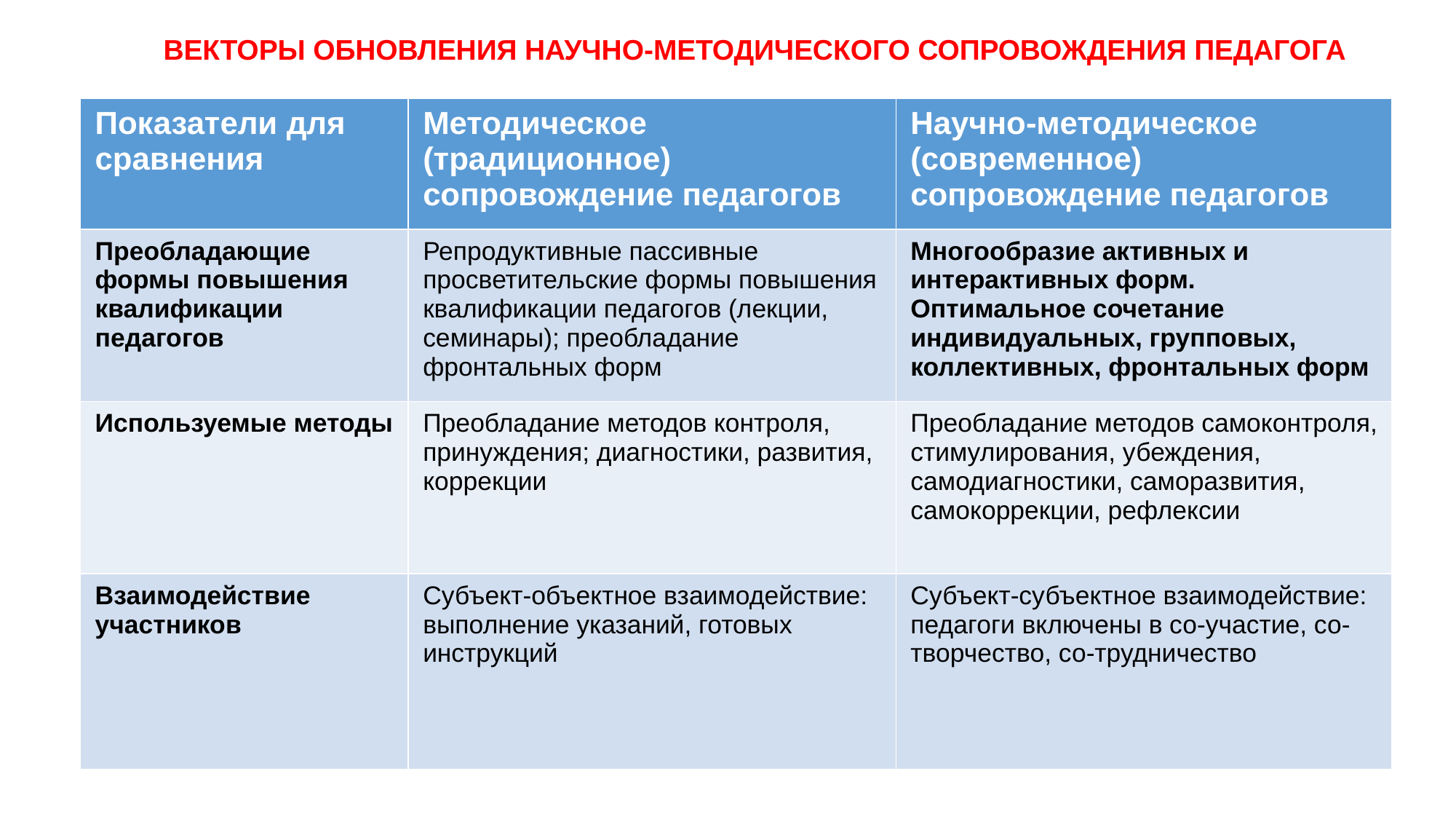

ВЕКТОРЫ ОБНОВЛЕНИЯ НАУЧНО-МЕТОДИЧЕСКОГО СОПРОВОЖДЕНИЯ ПЕДАГОГА
| Показатели для сравнения | Методическое (традиционное) сопровождение педагогов | Научно-методическое (современное) сопровождение педагогов |
| --- | --- | --- |
| Преобладающие формы повышения квалификации педагогов | Репродуктивные пассивные просветительские формы повышения квалификации педагогов (лекции, семинары); преобладание фронтальных форм | Многообразие активных и интерактивных форм. Оптимальное сочетание индивидуальных, групповых, коллективных, фронтальных форм |
| Используемые методы | Преобладание методов контроля, принуждения; диагностики, развития, коррекции | Преобладание методов самоконтроля, стимулирования, убеждения, самодиагностики, саморазвития, самокоррекции, рефлексии |
| Взаимодействие участников | Субъект-объектное взаимодействие: выполнение указаний, готовых инструкций | Субъект-субъектное взаимодействие: педагоги включены в со-участие, со-творчество, со-трудничество |